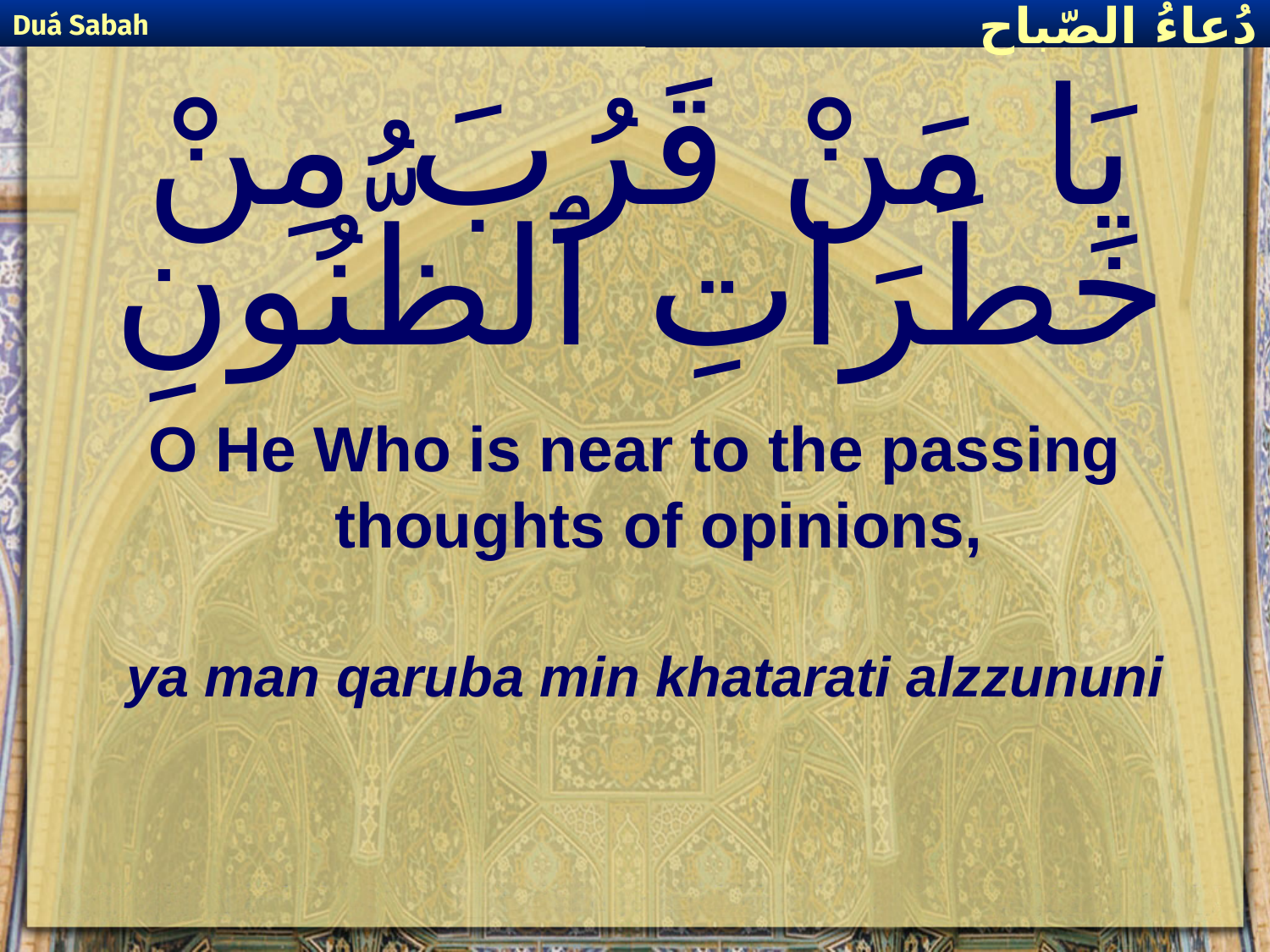

Duá Sabah
دُعاءُ الصّباح
# يَا مَنْ قَرُبَ مِنْ خَطَرَاتِ ٱلظُّنُونِ
O He Who is near to the passing thoughts of opinions,
ya man qaruba min khatarati alzzununi